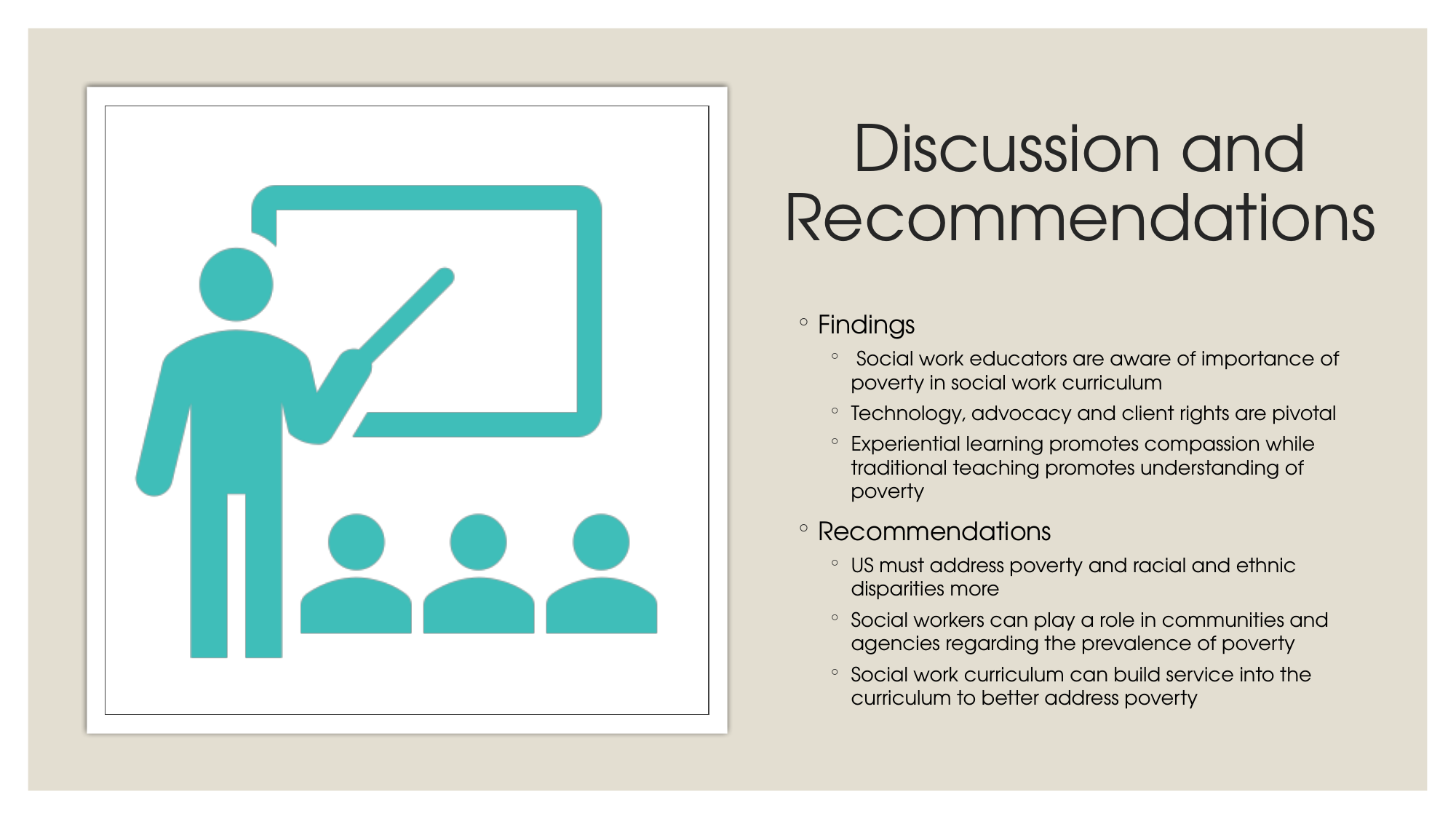

# Discussion and Recommendations

Findings
 Social work educators are aware of importance of poverty in social work curriculum
Technology, advocacy and client rights are pivotal
Experiential learning promotes compassion while traditional teaching promotes understanding of poverty
Recommendations
US must address poverty and racial and ethnic disparities more
Social workers can play a role in communities and agencies regarding the prevalence of poverty
Social work curriculum can build service into the curriculum to better address poverty